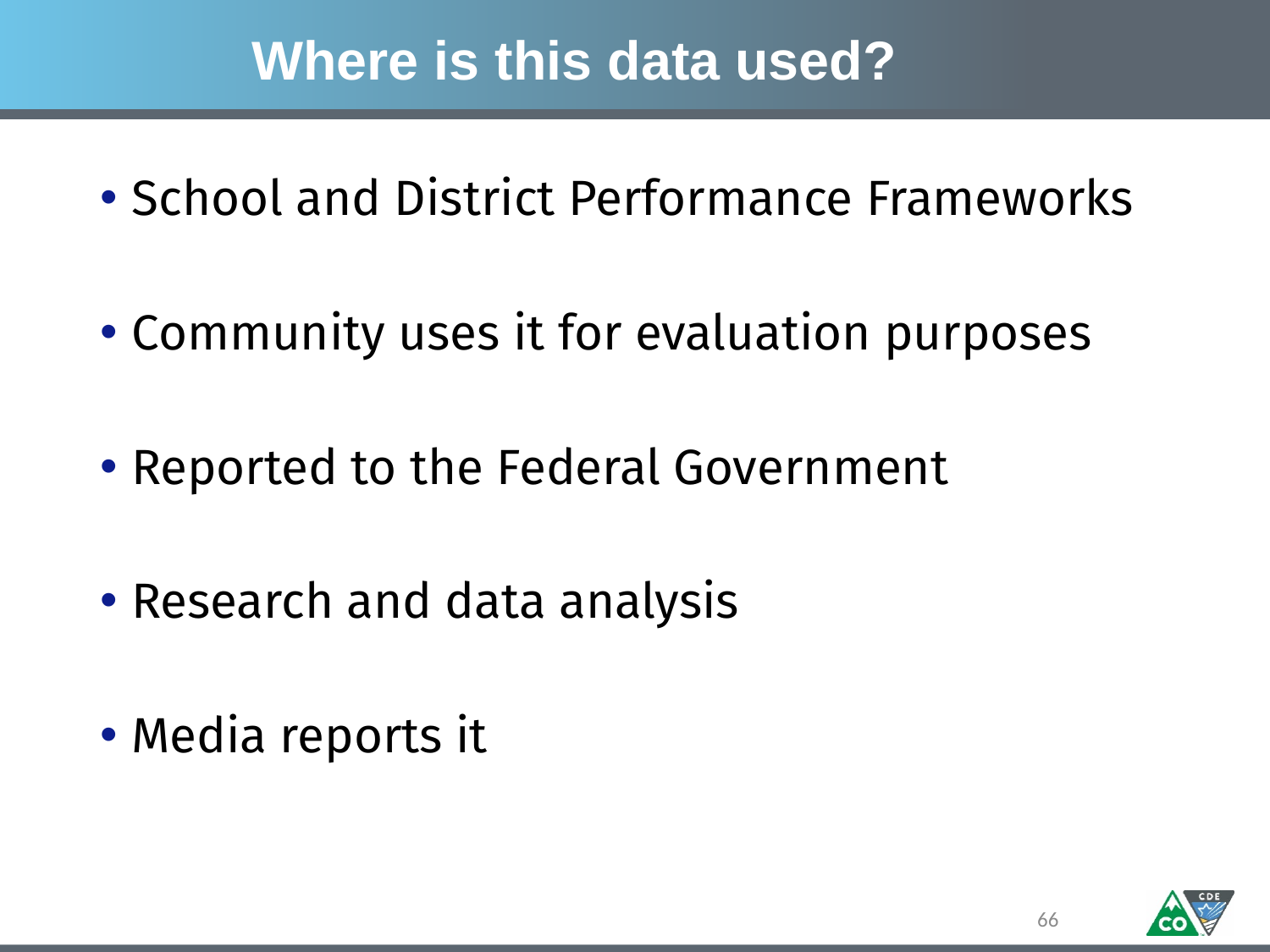

# Where is this data used?
School and District Performance Frameworks

Community uses it for evaluation purposes

Reported to the Federal Government

Research and data analysis

Media reports it